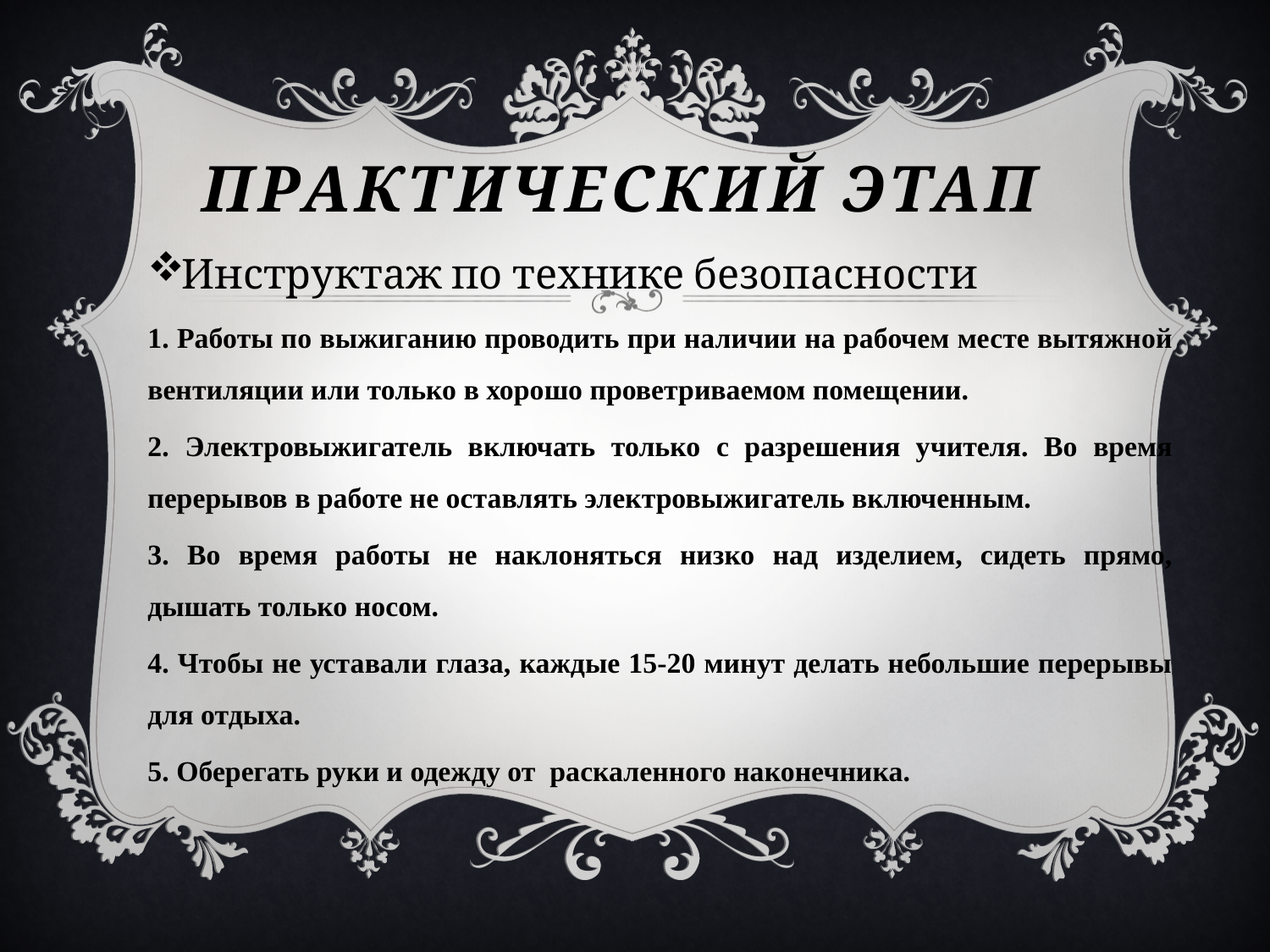

# Практический этап
Инструктаж по технике безопасности
1. Работы по выжиганию проводить при наличии на рабочем месте вытяжной вентиляции или только в хорошо проветриваемом помещении.
2. Электровыжигатель включать только с разрешения учителя. Во время перерывов в работе не оставлять электровыжигатель включенным.
3. Во время работы не наклоняться низко над изделием, сидеть прямо, дышать только носом.
4. Чтобы не уставали глаза, каждые 15-20 минут делать небольшие перерывы для отдыха.
5. Оберегать руки и одежду от  раскаленного наконечника.